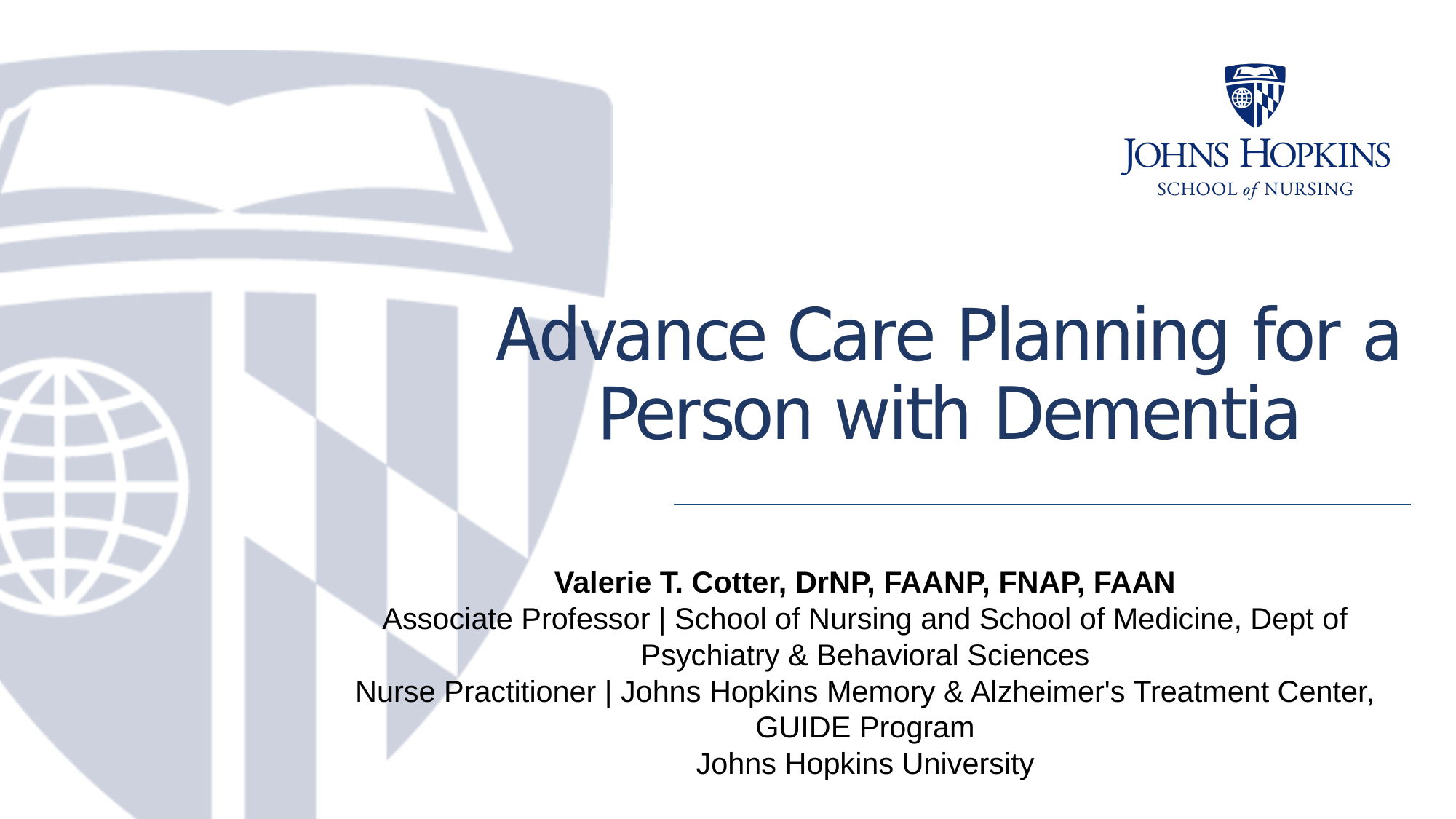

# Advance Care Planning for a Person with Dementia
Valerie T. Cotter, DrNP, FAANP, FNAP, FAAN
Associate Professor | School of Nursing and School of Medicine, Dept of Psychiatry & Behavioral Sciences
Nurse Practitioner | Johns Hopkins Memory & Alzheimer's Treatment Center, GUIDE Program
Johns Hopkins University